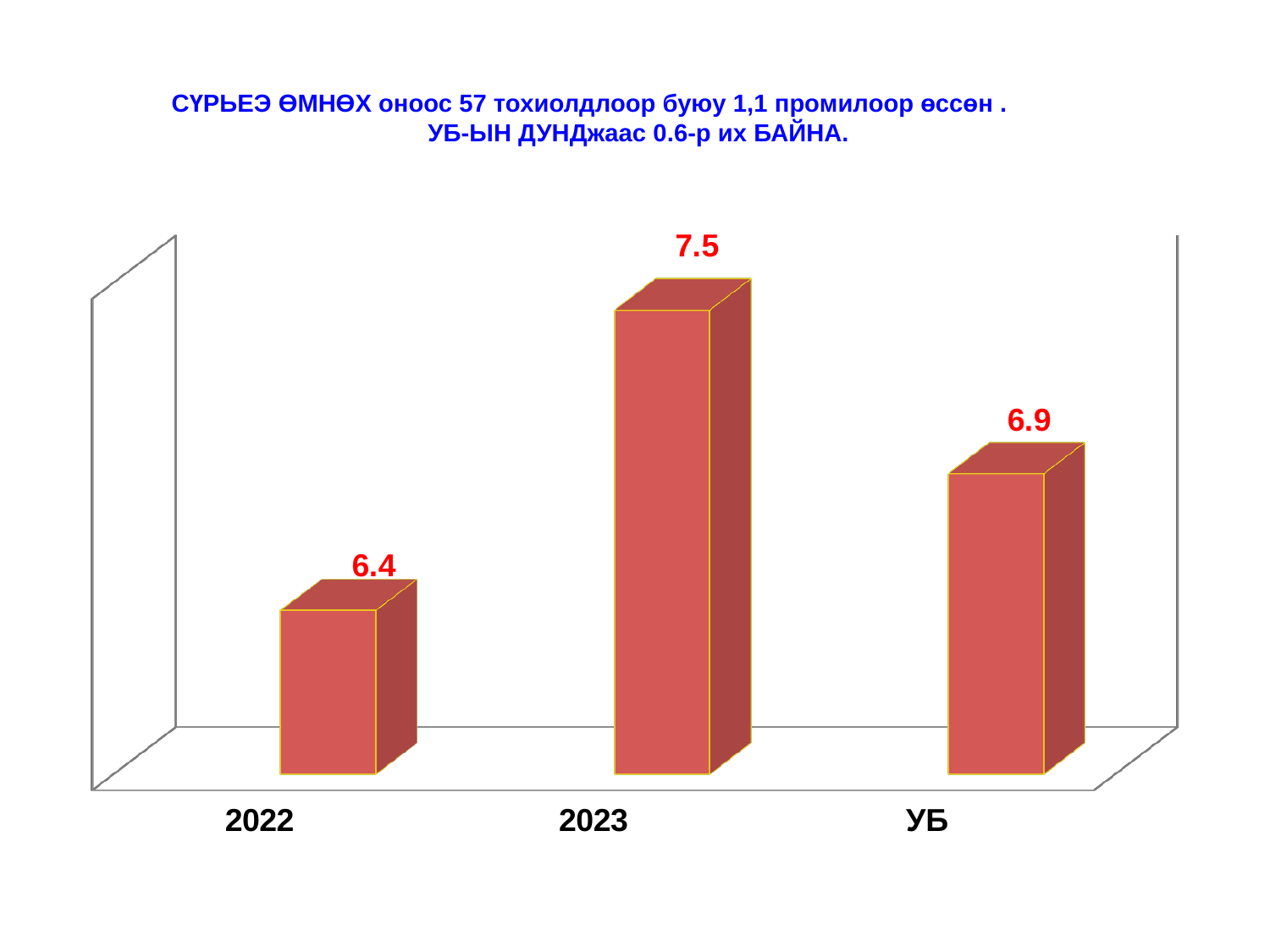

# СҮРЬЕЭ ӨМНӨХ оноос 57 тохиолдлоор буюу 1,1 промилоор өссөн . УБ-ЫН ДУНДжаас 0.6-р их БАЙНА.

[unsupported chart]